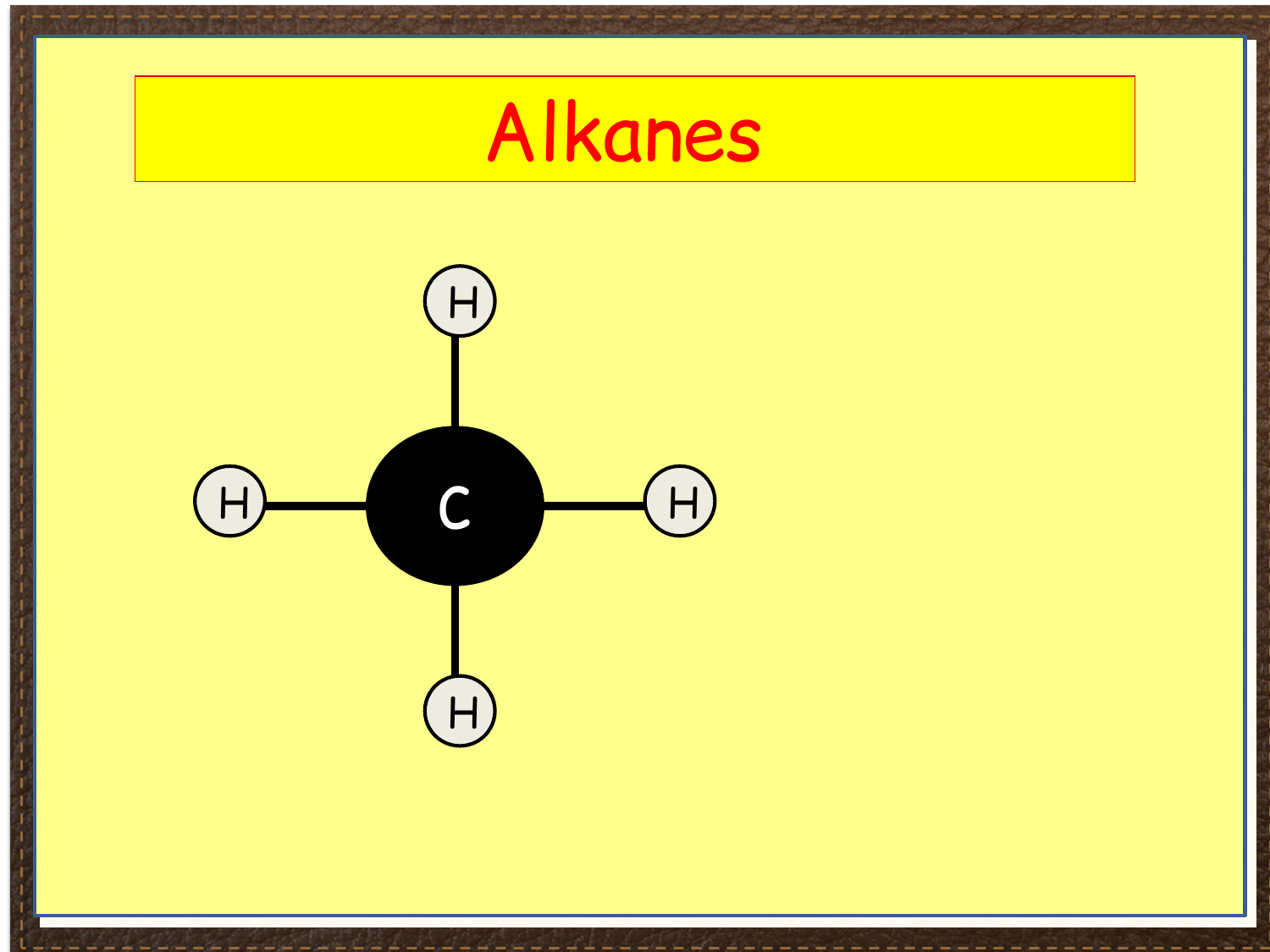

H
C
H
H
H

Alkanes
Alkanes